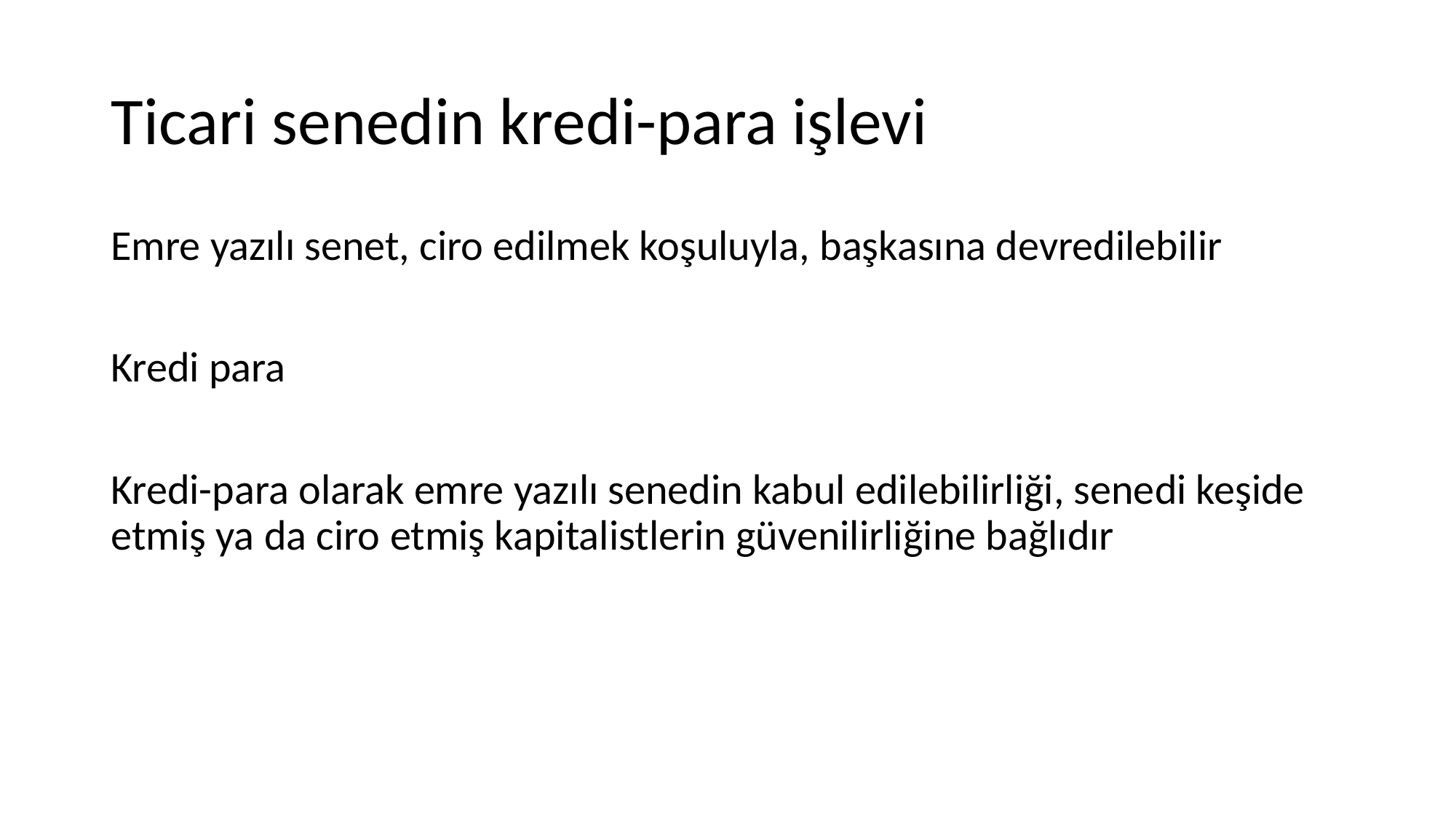

# Ticari senedin kredi-para işlevi
Emre yazılı senet, ciro edilmek koşuluyla, başkasına devredilebilir

Kredi para

Kredi-para olarak emre yazılı senedin kabul edilebilirliği, senedi keşide etmiş ya da ciro etmiş kapitalistlerin güvenilirliğine bağlıdır